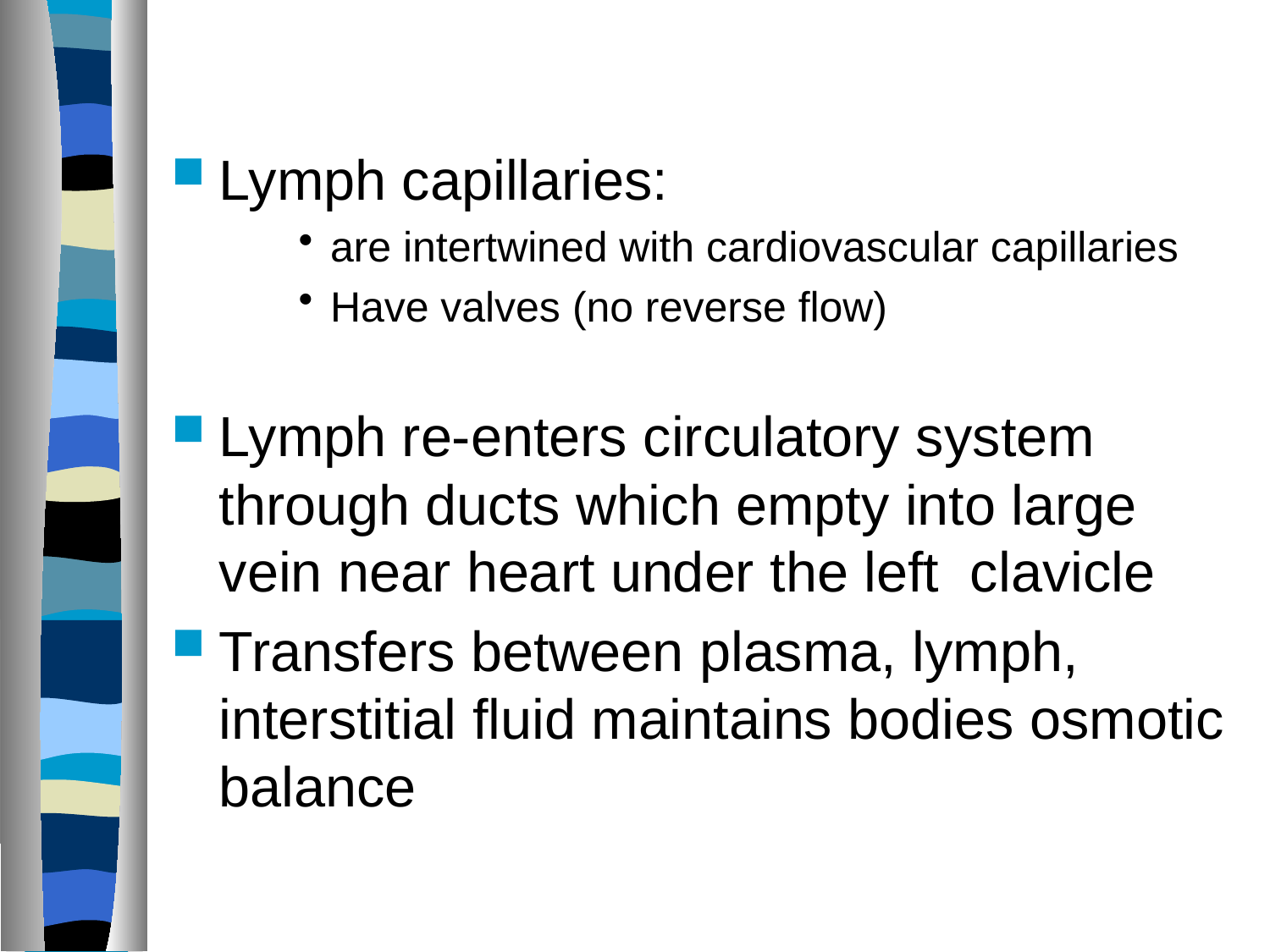

Lymph capillaries:
are intertwined with cardiovascular capillaries
Have valves (no reverse flow)

Lymph re-enters circulatory system through ducts which empty into large vein near heart under the left  clavicle
Transfers between plasma, lymph, interstitial fluid maintains bodies osmotic balance